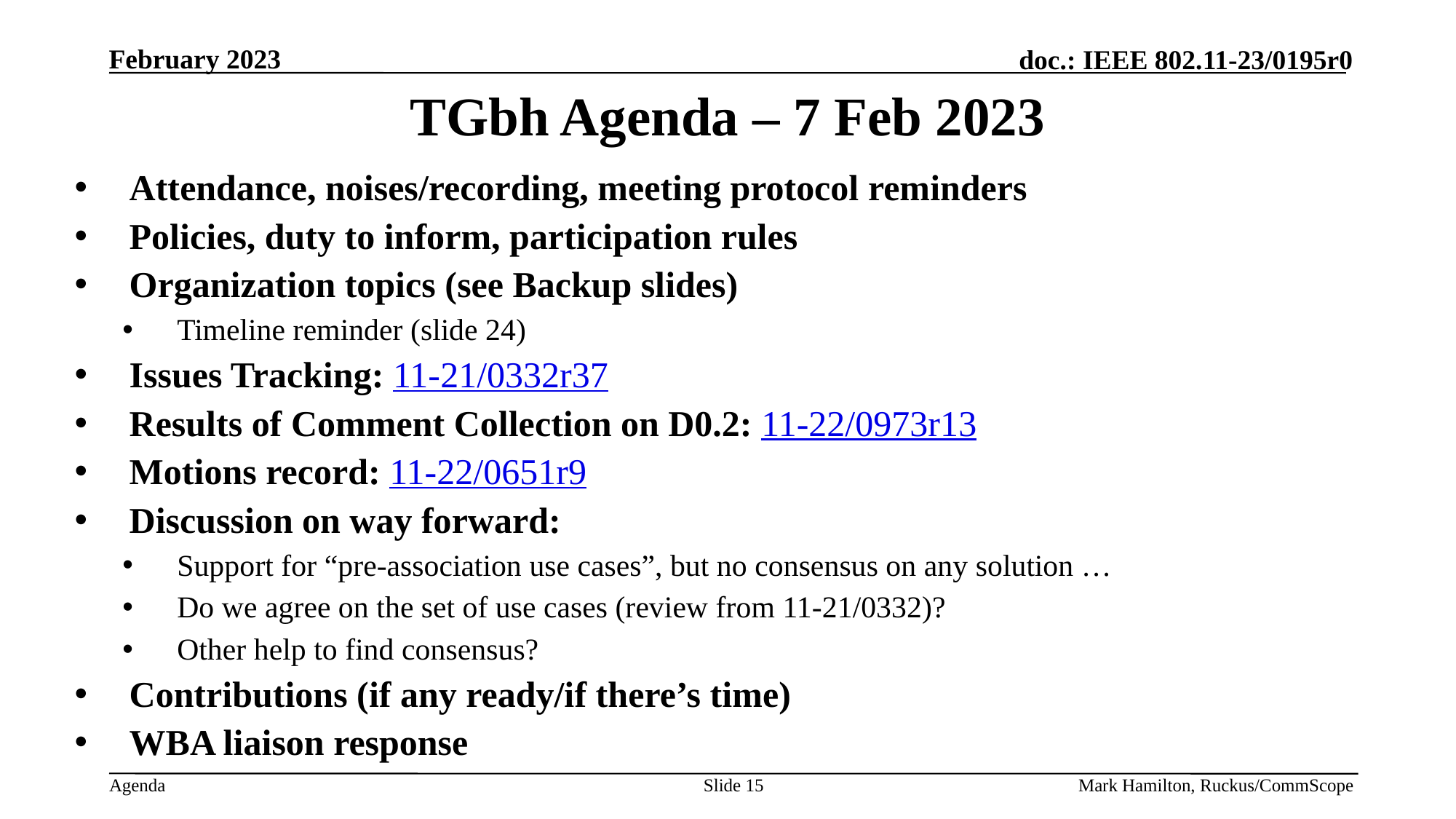

# TGbh Agenda – 7 Feb 2023
Attendance, noises/recording, meeting protocol reminders
Policies, duty to inform, participation rules
Organization topics (see Backup slides)
Timeline reminder (slide 24)
Issues Tracking: 11-21/0332r37
Results of Comment Collection on D0.2: 11-22/0973r13
Motions record: 11-22/0651r9
Discussion on way forward:
Support for “pre-association use cases”, but no consensus on any solution …
Do we agree on the set of use cases (review from 11-21/0332)?
Other help to find consensus?
Contributions (if any ready/if there’s time)
WBA liaison response

Slide 15